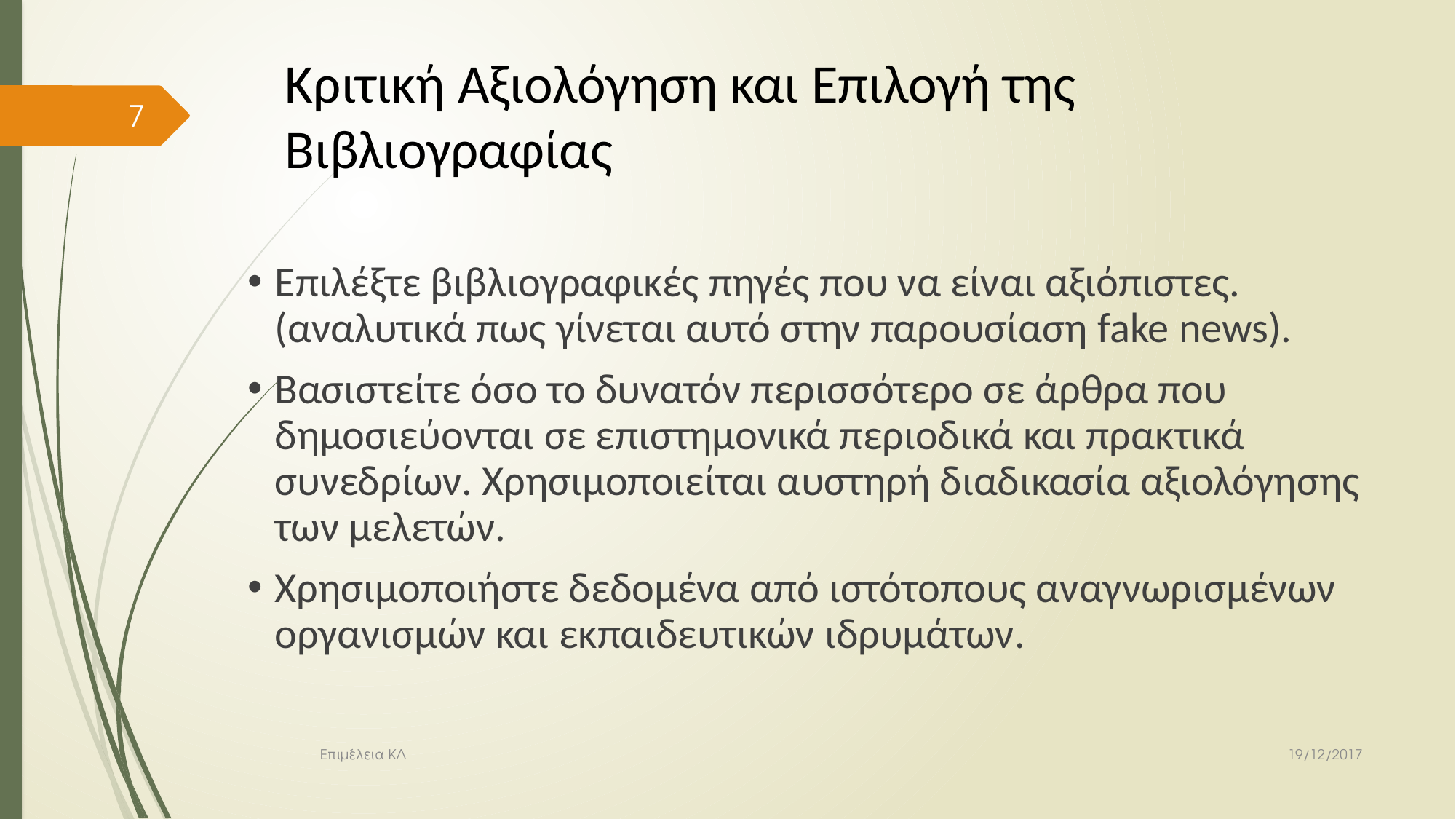

# Κριτική Αξιολόγηση και Επιλογή της Βιβλιογραφίας
7
Επιλέξτε βιβλιογραφικές πηγές που να είναι αξιόπιστες. (αναλυτικά πως γίνεται αυτό στην παρουσίαση fake news).
Βασιστείτε όσο το δυνατόν περισσότερο σε άρθρα που δημοσιεύονται σε επιστημονικά περιοδικά και πρακτικά συνεδρίων. Χρησιμοποιείται αυστηρή διαδικασία αξιολόγησης των μελετών.
Χρησιμοποιήστε δεδομένα από ιστότοπους αναγνωρισμένων οργανισμών και εκπαιδευτικών ιδρυμάτων.
19/12/2017
Επιμέλεια ΚΛ